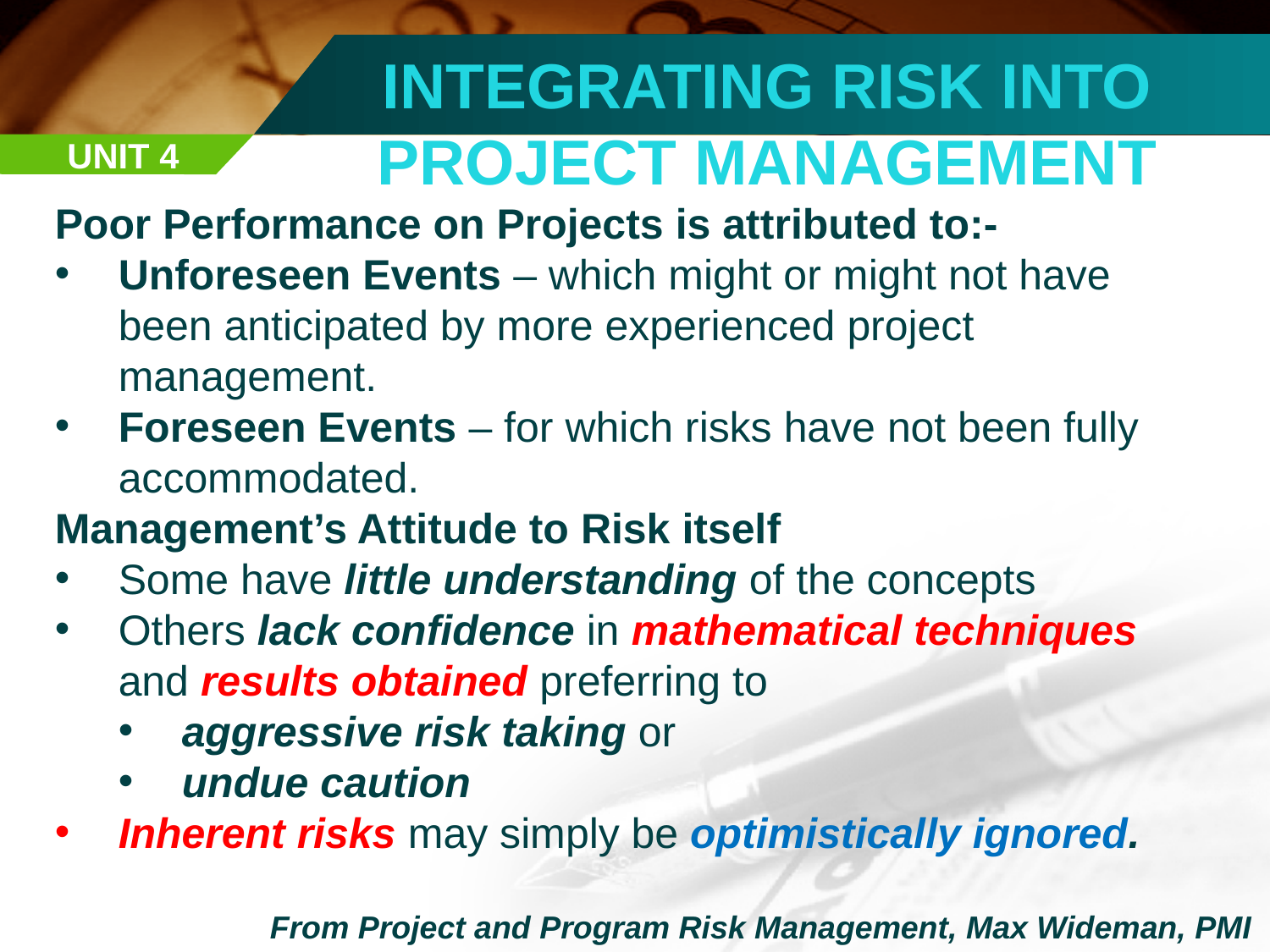

INTEGRATING RISK INTO PROJECT MANAGEMENT
UNIT 4
Poor Performance on Projects is attributed to:-
Unforeseen Events – which might or might not have been anticipated by more experienced project management.
Foreseen Events – for which risks have not been fully accommodated.
Management’s Attitude to Risk itself
Some have little understanding of the concepts
Others lack confidence in mathematical techniques and results obtained preferring to
aggressive risk taking or
undue caution
Inherent risks may simply be optimistically ignored.

From Project and Program Risk Management, Max Wideman, PMI